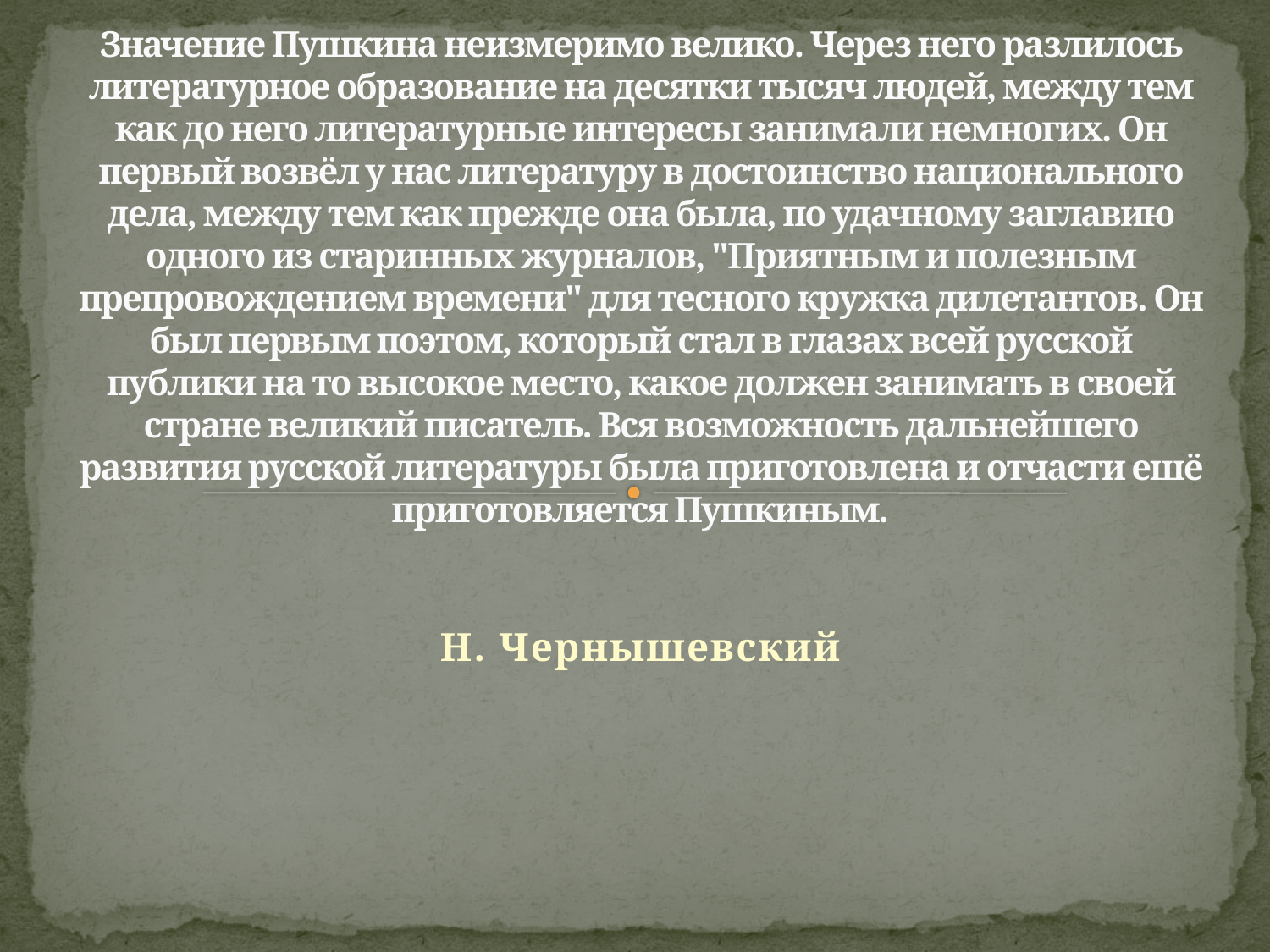

# Значение Пушкина неизмеримо велико. Через него разлилось литературное образование на десятки тысяч людей, между тем как до него литературные интересы занимали немногих. Он первый возвёл у нас литературу в достоинство национального дела, между тем как прежде она была, по удачному заглавию одного из старинных журналов, "Приятным и полезным препровождением времени" для тесного кружка дилетантов. Он был первым поэтом, который стал в глазах всей русской публики на то высокое место, какое должен занимать в своей стране великий писатель. Вся возможность дальнейшего развития русской литературы была приготовлена и отчасти ешё приготовляется Пушкиным.
Н. Чернышевский